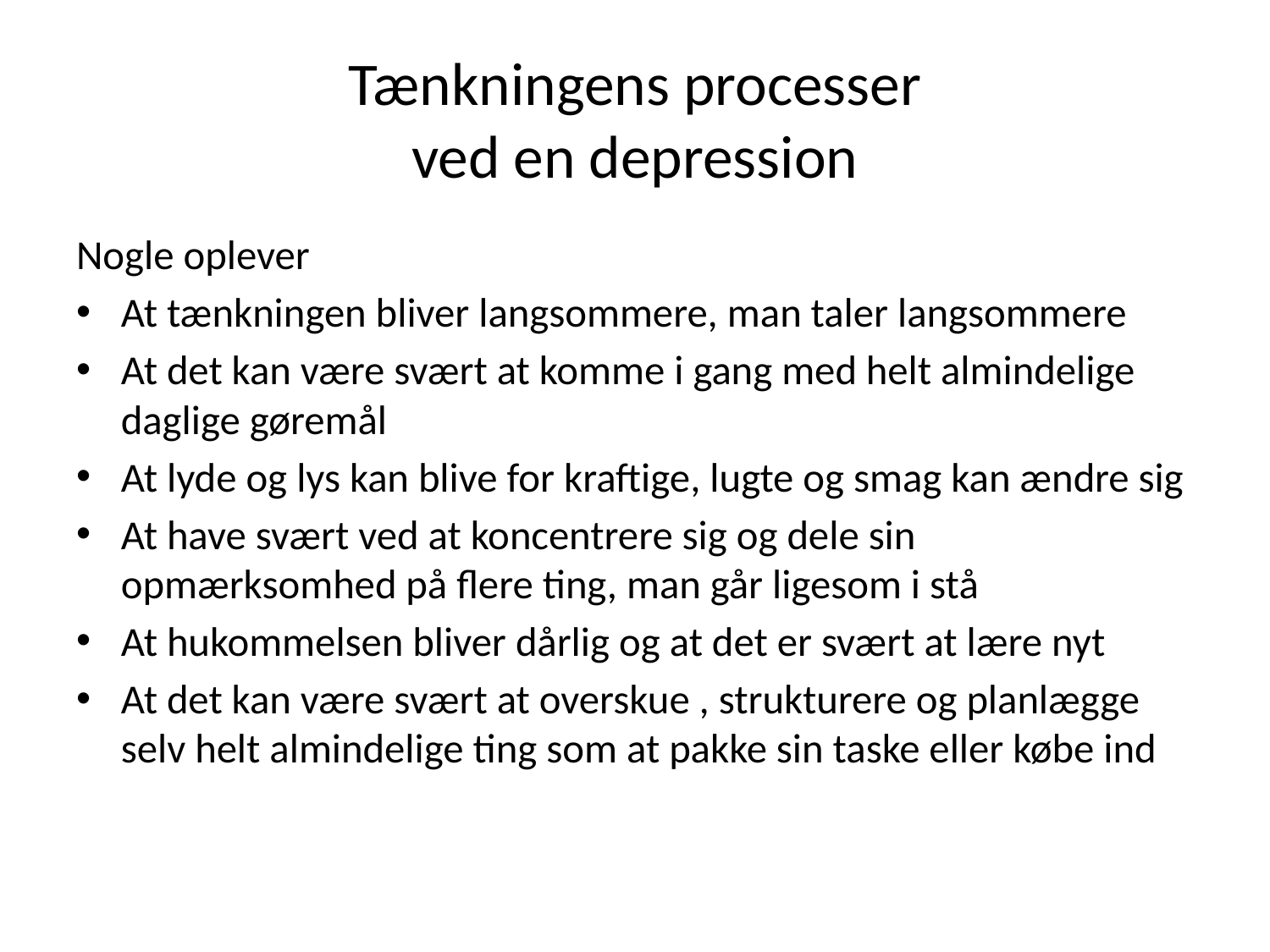

# Tænkningens processer ved en depression
Nogle oplever
At tænkningen bliver langsommere, man taler langsommere
At det kan være svært at komme i gang med helt almindelige daglige gøremål
At lyde og lys kan blive for kraftige, lugte og smag kan ændre sig
At have svært ved at koncentrere sig og dele sin opmærksomhed på flere ting, man går ligesom i stå
At hukommelsen bliver dårlig og at det er svært at lære nyt
At det kan være svært at overskue , strukturere og planlægge selv helt almindelige ting som at pakke sin taske eller købe ind